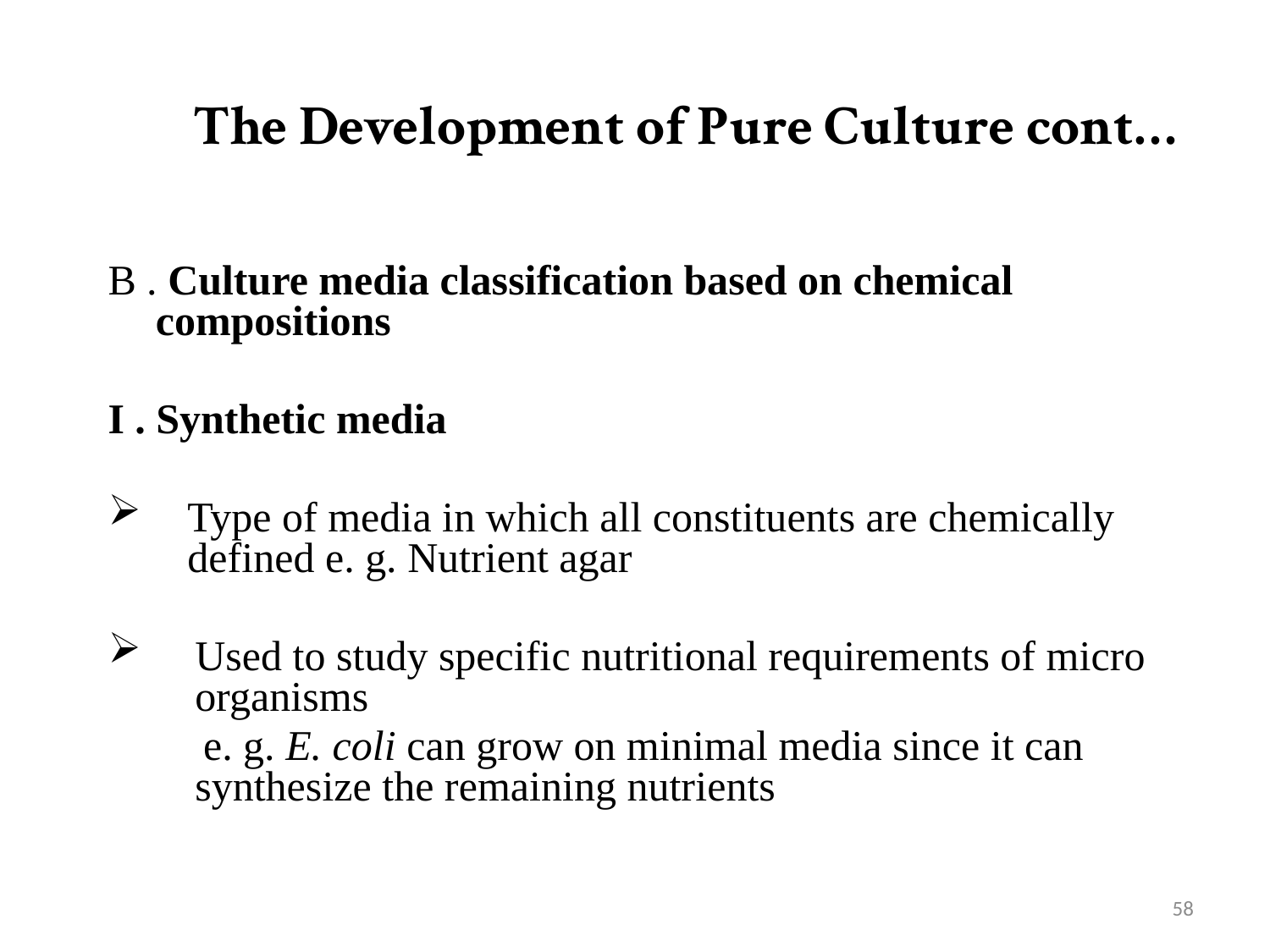

The Development of Pure Culture cont…

B . Culture media classification based on chemical compositions

I . Synthetic media

Type of media in which all constituents are chemically defined e. g. Nutrient agar

Used to study specific nutritional requirements of micro organisms
         e. g. E. coli can grow on minimal media since it can synthesize the remaining nutrients

58